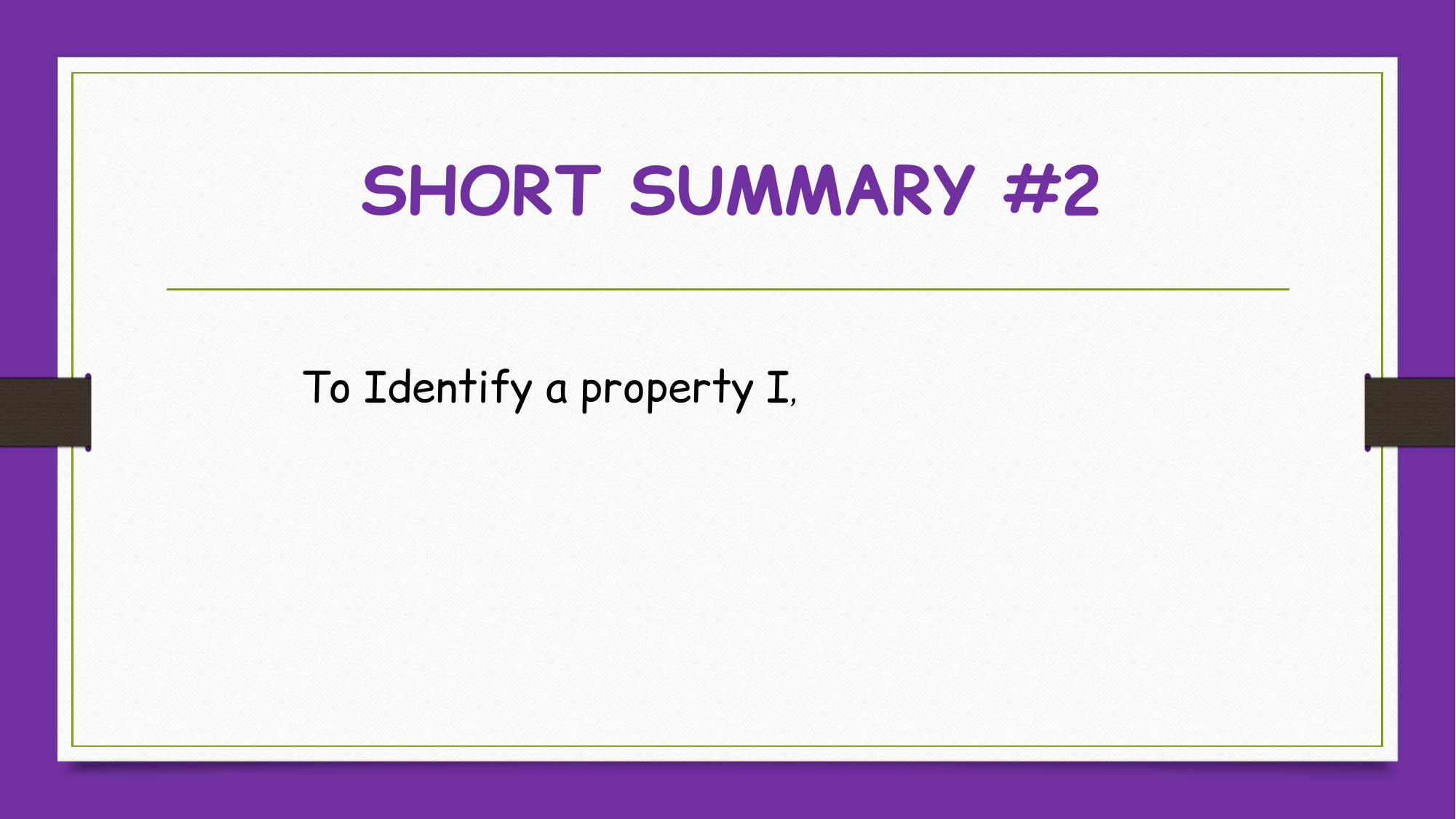

# SHORT SUMMARY #2
To Identify a property I,